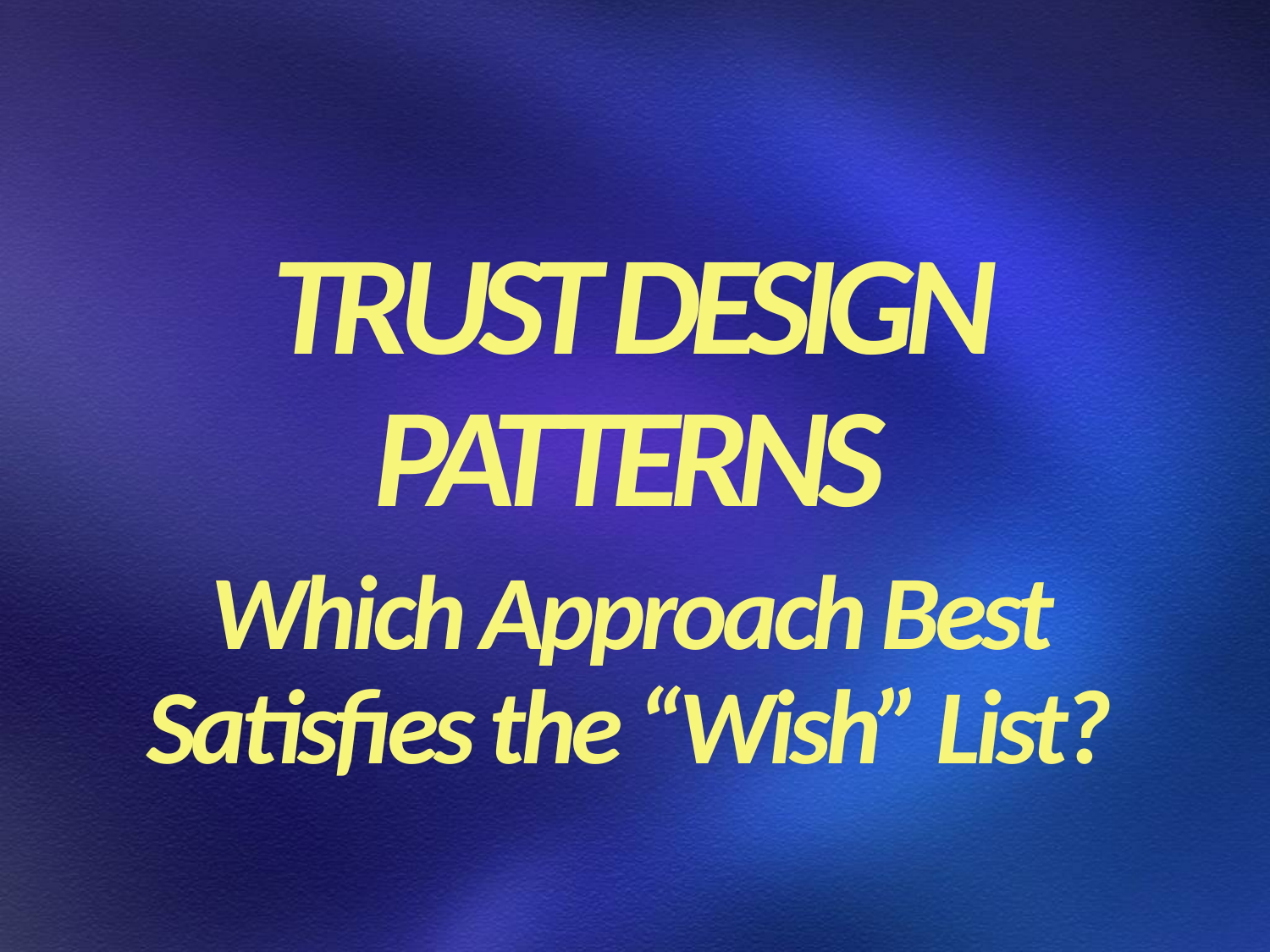

TRUST DESIGN PATTERNS
Which Approach Best Satisfies the “Wish” List?